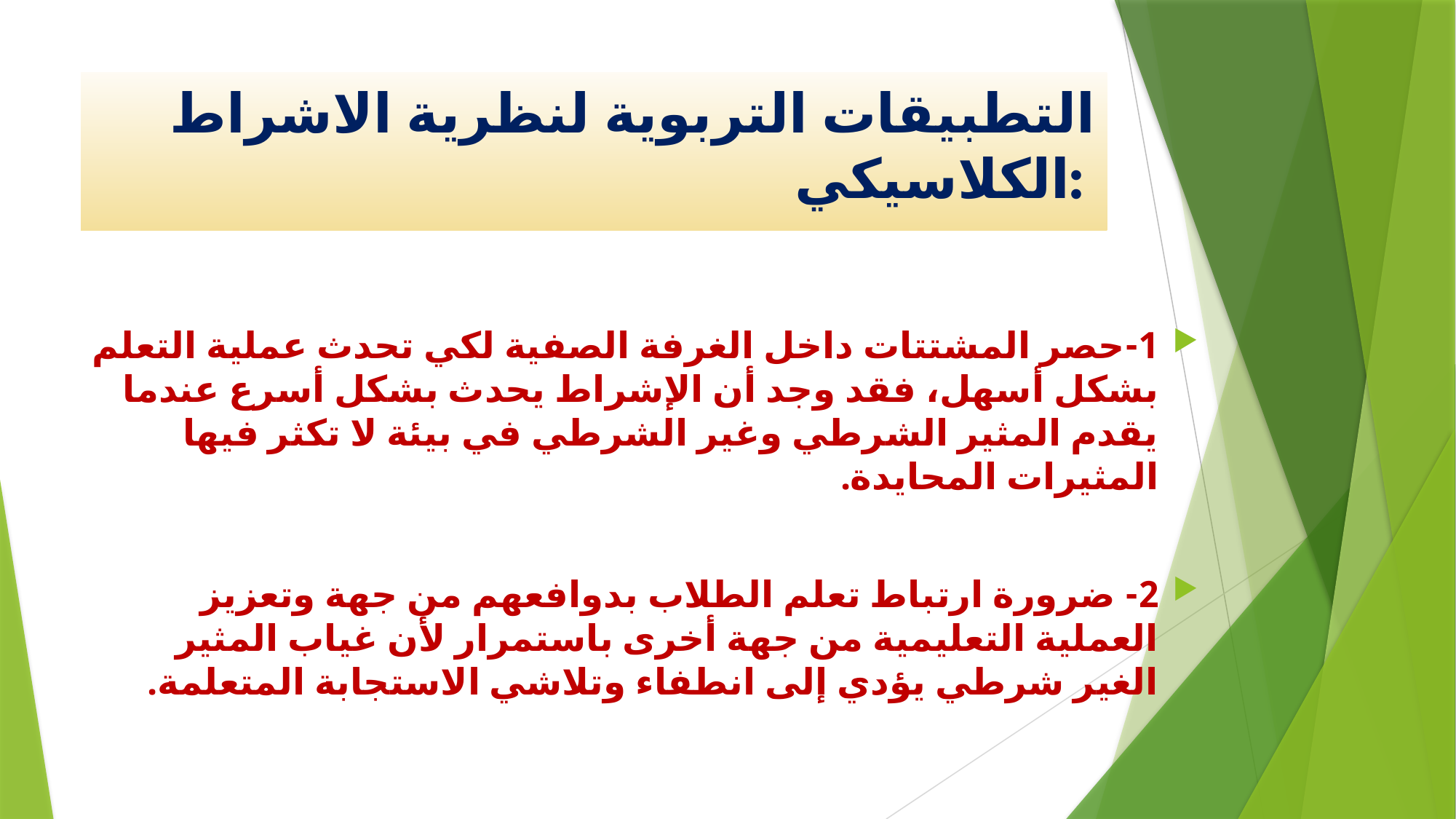

# التطبيقات التربوية لنظرية الاشراط الكلاسيكي:

1-حصر المشتتات داخل الغرفة الصفية لكي تحدث عملية التعلم بشكل أسهل، فقد وجد أن الإشراط يحدث بشكل أسرع عندما يقدم المثير الشرطي وغير الشرطي في بيئة لا تكثر فيها المثيرات المحايدة.

2- ضرورة ارتباط تعلم الطلاب بدوافعهم من جهة وتعزيز العملية التعليمية من جهة أخرى باستمرار لأن غياب المثير الغير شرطي يؤدي إلى انطفاء وتلاشي الاستجابة المتعلمة.